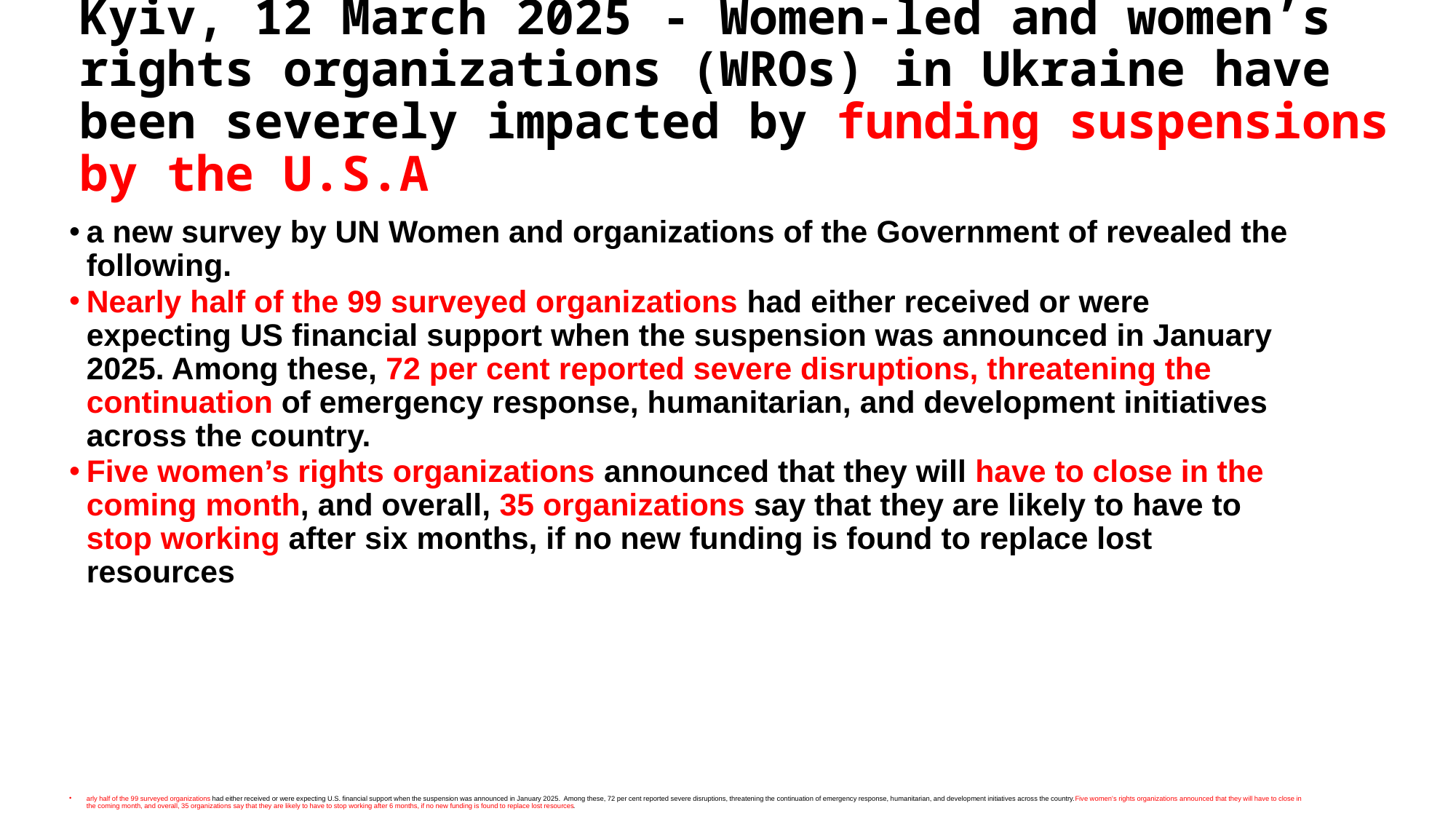

# Kyiv, 12 March 2025 - Women-led and women’s rights organizations (WROs) in Ukraine have been severely impacted by funding suspensions by the U.S.A
a new survey by UN Women and organizations of the Government of revealed the following.
Nearly half of the 99 surveyed organizations had either received or were expecting US financial support when the suspension was announced in January 2025. Among these, 72 per cent reported severe disruptions, threatening the continuation of emergency response, humanitarian, and development initiatives across the country.
Five women’s rights organizations announced that they will have to close in the coming month, and overall, 35 organizations say that they are likely to have to stop working after six months, if no new funding is found to replace lost resources

arly half of the 99 surveyed organizations had either received or were expecting U.S. financial support when the suspension was announced in January 2025.  Among these, 72 per cent reported severe disruptions, threatening the continuation of emergency response, humanitarian, and development initiatives across the country. Five women’s rights organizations announced that they will have to close in the coming month, and overall, 35 organizations say that they are likely to have to stop working after 6 months, if no new funding is found to replace lost resources.